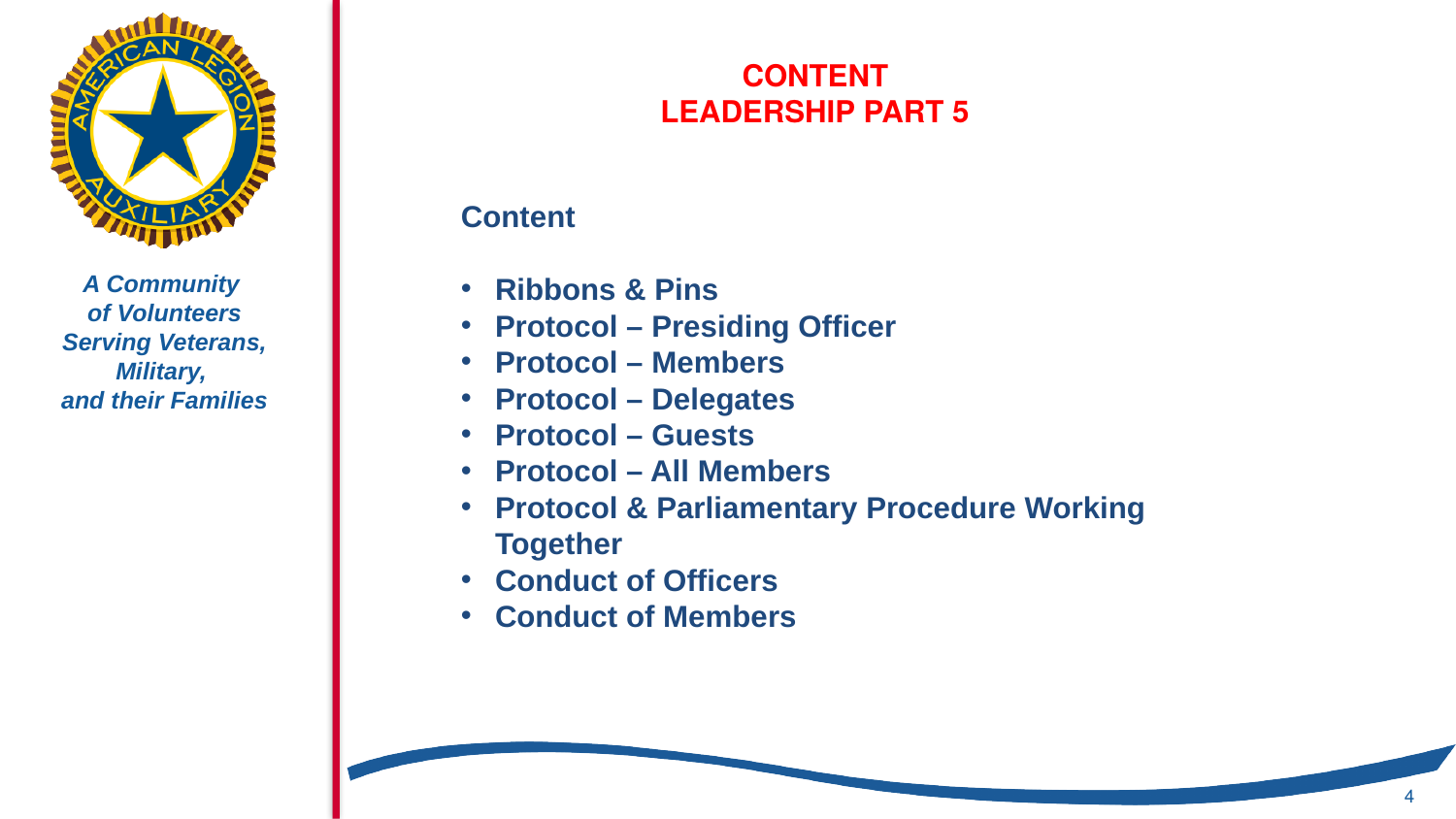

CONTENT
LEADERSHIP PART 5
Content

Ribbons & Pins
Protocol – Presiding Officer
Protocol – Members
Protocol – Delegates
Protocol – Guests
Protocol – All Members
Protocol & Parliamentary Procedure Working Together
Conduct of Officers
Conduct of Members

PREPARED BY:  PAM BATES, DEPARTMENT LEADERSHIP CHAIRMAN
4